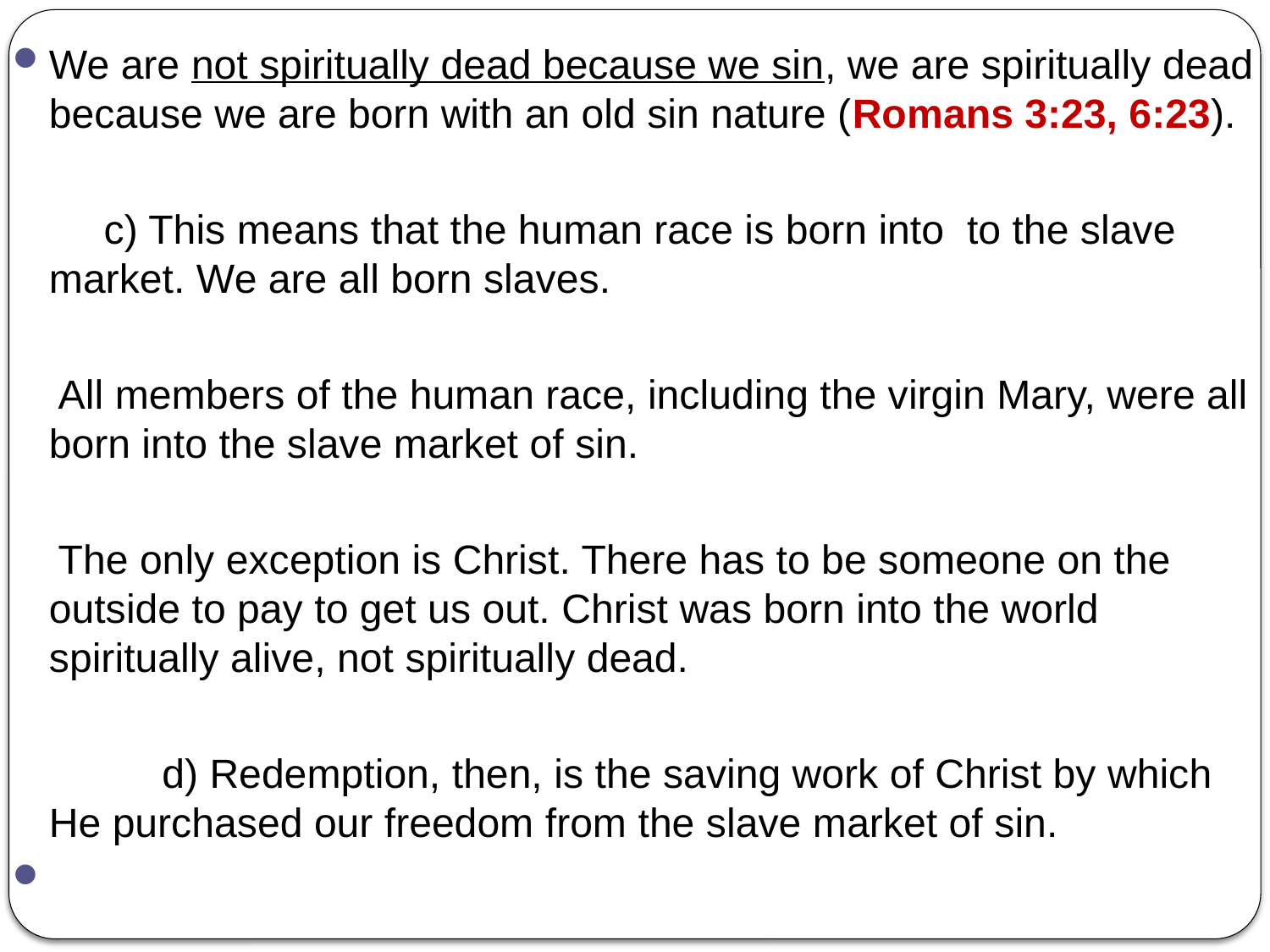

We are not spiritually dead because we sin, we are spiritually dead because we are born with an old sin nature (Romans 3:23, 6:23).

        c) This means that the human race is born into  to the slave market. We are all born slaves.

    All members of the human race, including the virgin Mary, were all born into the slave market of sin.

    The only exception is Christ. There has to be someone on the outside to pay to get us out. Christ was born into the world spiritually alive, not spiritually dead.

     	d) Redemption, then, is the saving work of Christ by which He purchased our freedom from the slave market of sin.